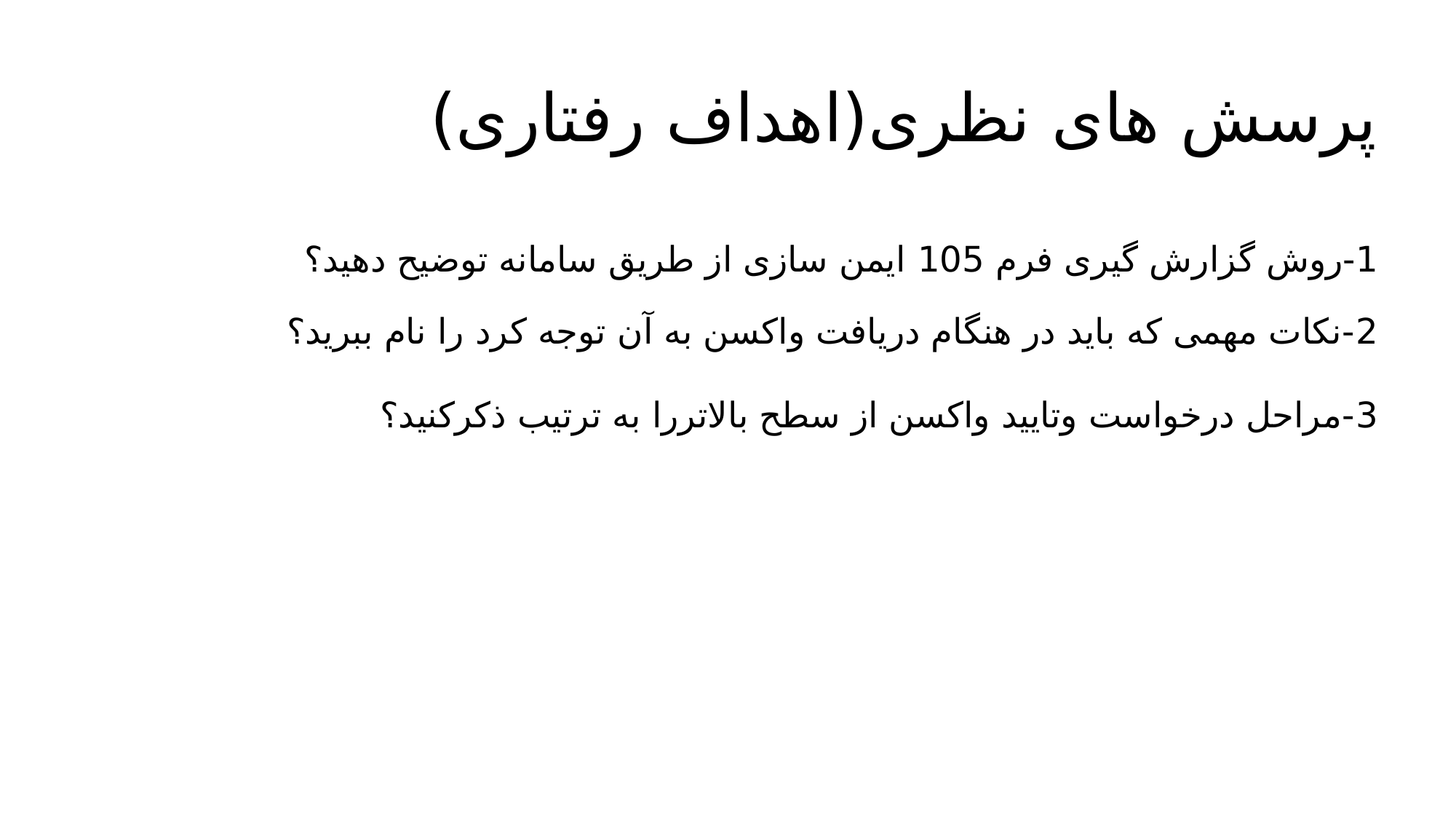

# پرسش های نظری(اهداف رفتاری)
1-روش گزارش گیری فرم 105 ایمن سازی از طریق سامانه توضیح دهید؟
2-نکات مهمی که باید در هنگام دریافت واکسن به آن توجه کرد را نام ببرید؟
3-مراحل درخواست وتایید واکسن از سطح بالاتررا به ترتیب ذکرکنید؟